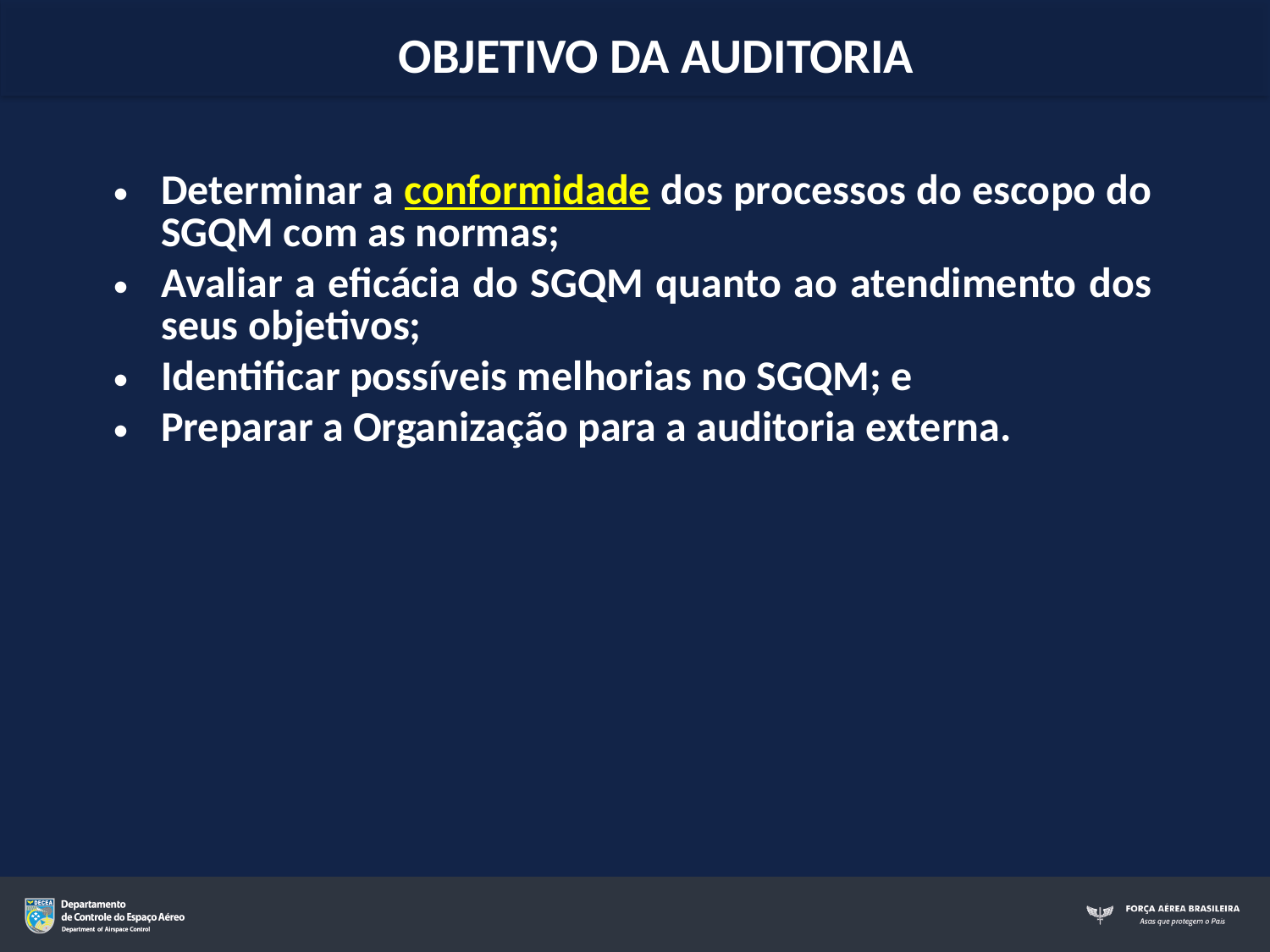

OBJETIVO DA AUDITORIA
Determinar a conformidade dos processos do escopo do SGQM com as normas;
Avaliar a eficácia do SGQM quanto ao atendimento dos seus objetivos;
Identificar possíveis melhorias no SGQM; e
Preparar a Organização para a auditoria externa.